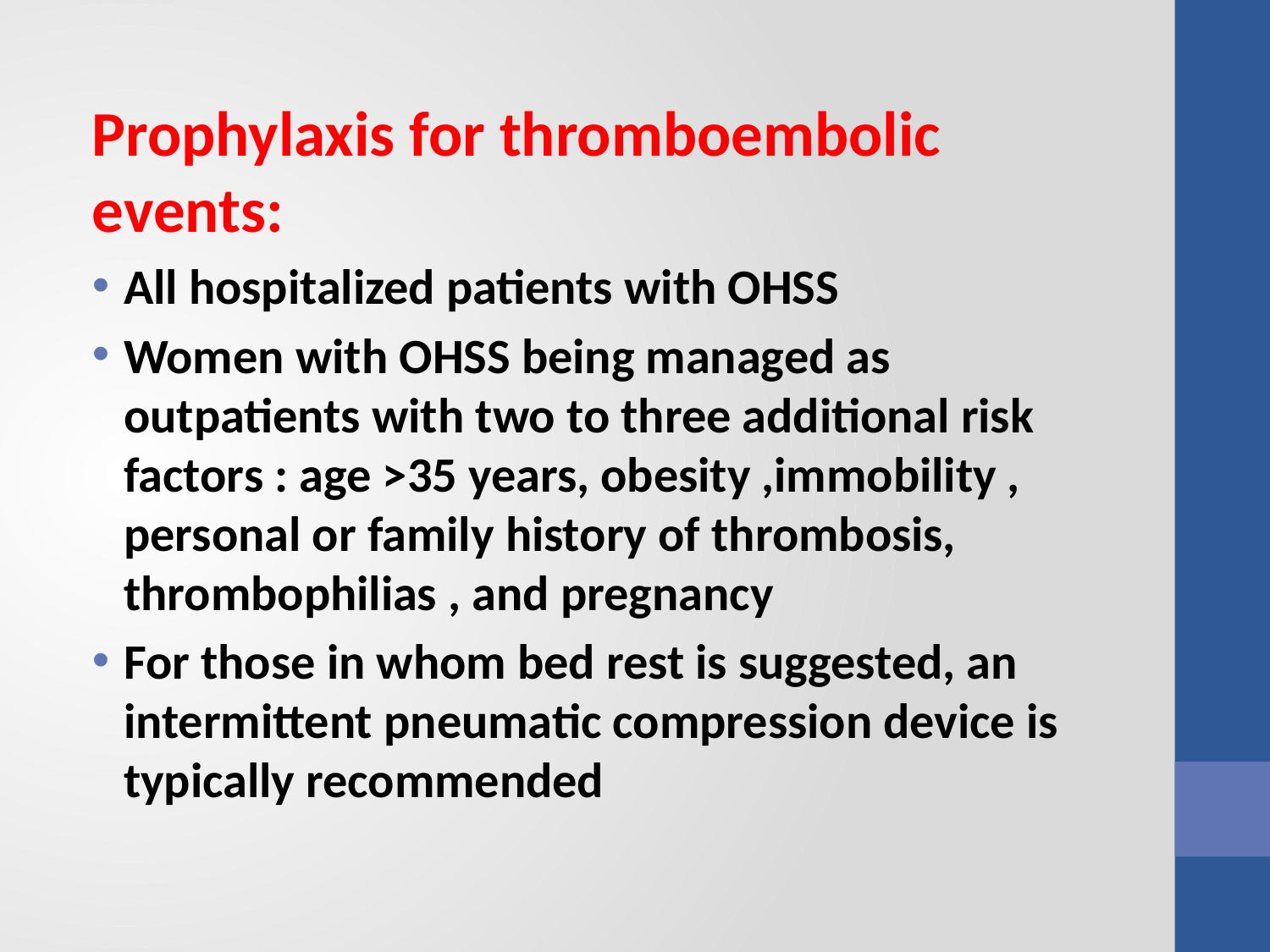

Prophylaxis for thromboembolic events:
All hospitalized patients with OHSS
Women with OHSS being managed as outpatients with two to three additional risk factors : age >35 years, obesity ,immobility , personal or family history of thrombosis, thrombophilias , and pregnancy
For those in whom bed rest is suggested, an intermittent pneumatic compression device is typically recommended